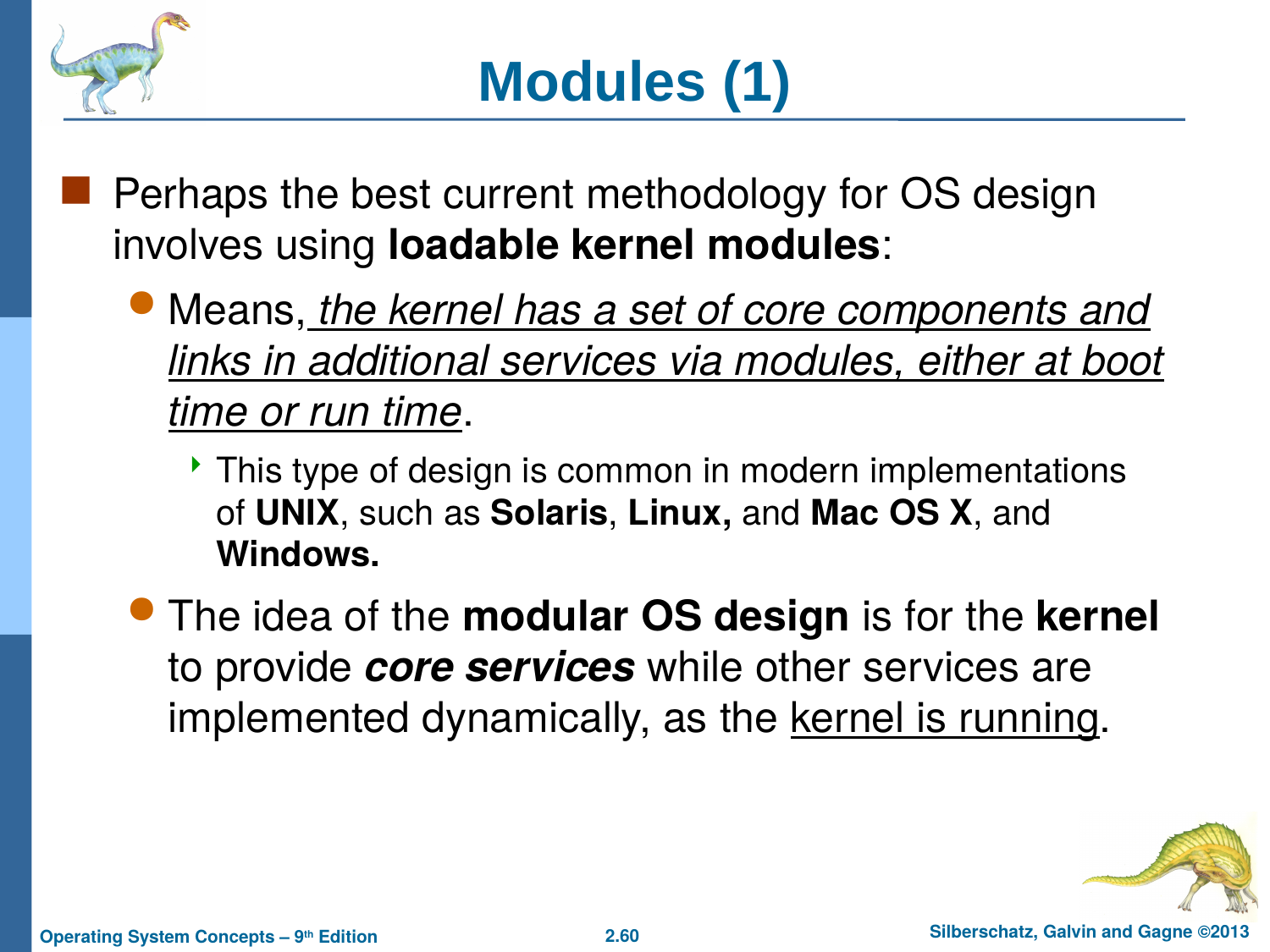

# Modules (1)
Perhaps the best current methodology for OS design involves using loadable kernel modules:
Means, the kernel has a set of core components and links in additional services via modules, either at boot time or run time.
This type of design is common in modern implementations of UNIX, such as Solaris, Linux, and Mac OS X, and Windows.
The idea of the modular OS design is for the kernel to provide core services while other services are implemented dynamically, as the kernel is running.